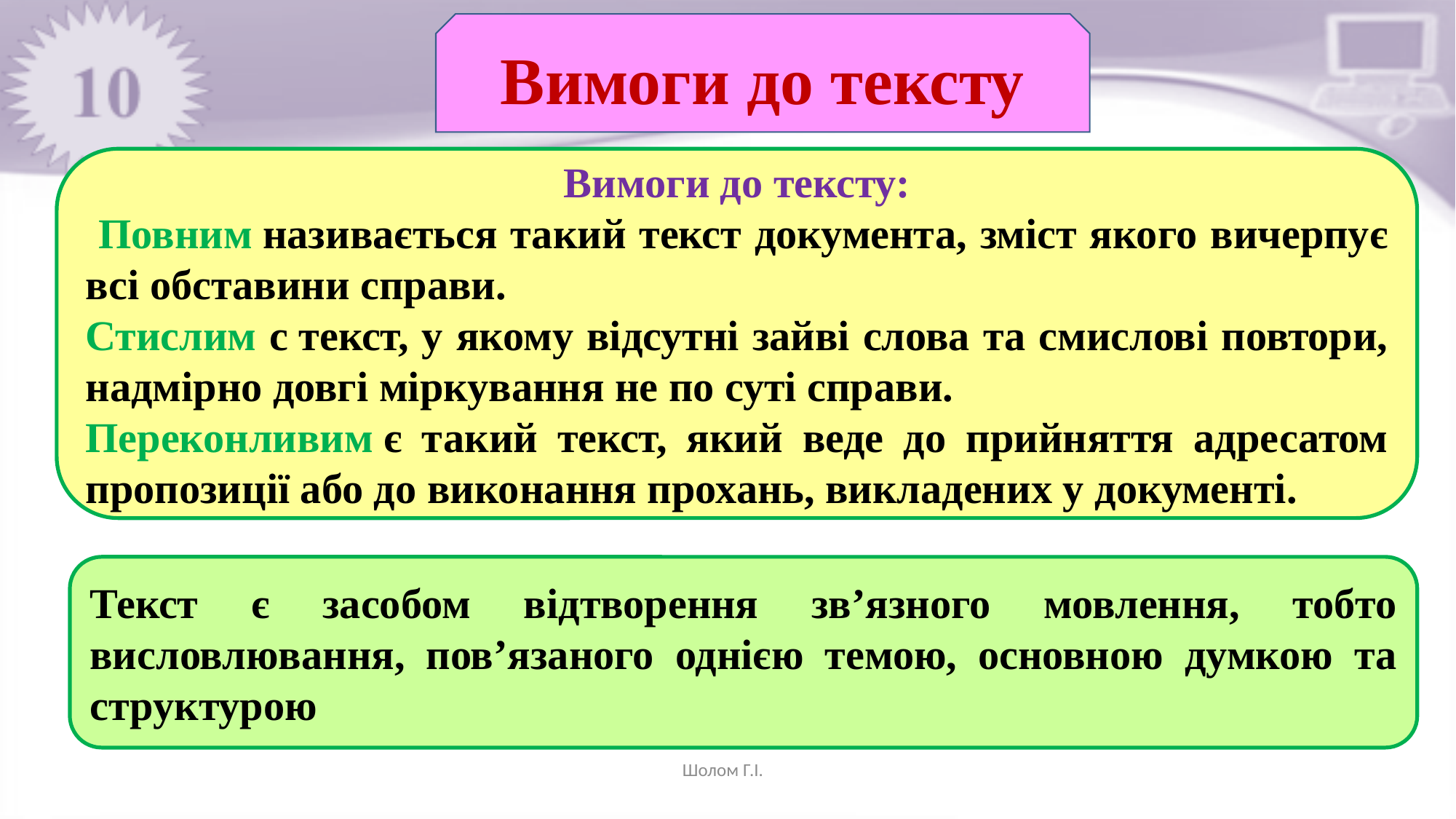

Вимоги до тексту
Вимоги до тексту:
 Повним називається такий текст документа, зміст якого вичерпує всі обставини справи.
Стислим с текст, у якому відсутні зайві слова та смислові повтори, надмірно довгі міркування не по суті справи.
Переконливим є такий текст, який веде до прийняття адресатом пропозиції або до виконання прохань, викладених у документі.
Текст є засобом відтворення зв’язного мовлення, тобто висловлювання, пов’язаного однією темою, основною думкою та структурою
Шолом Г.І.